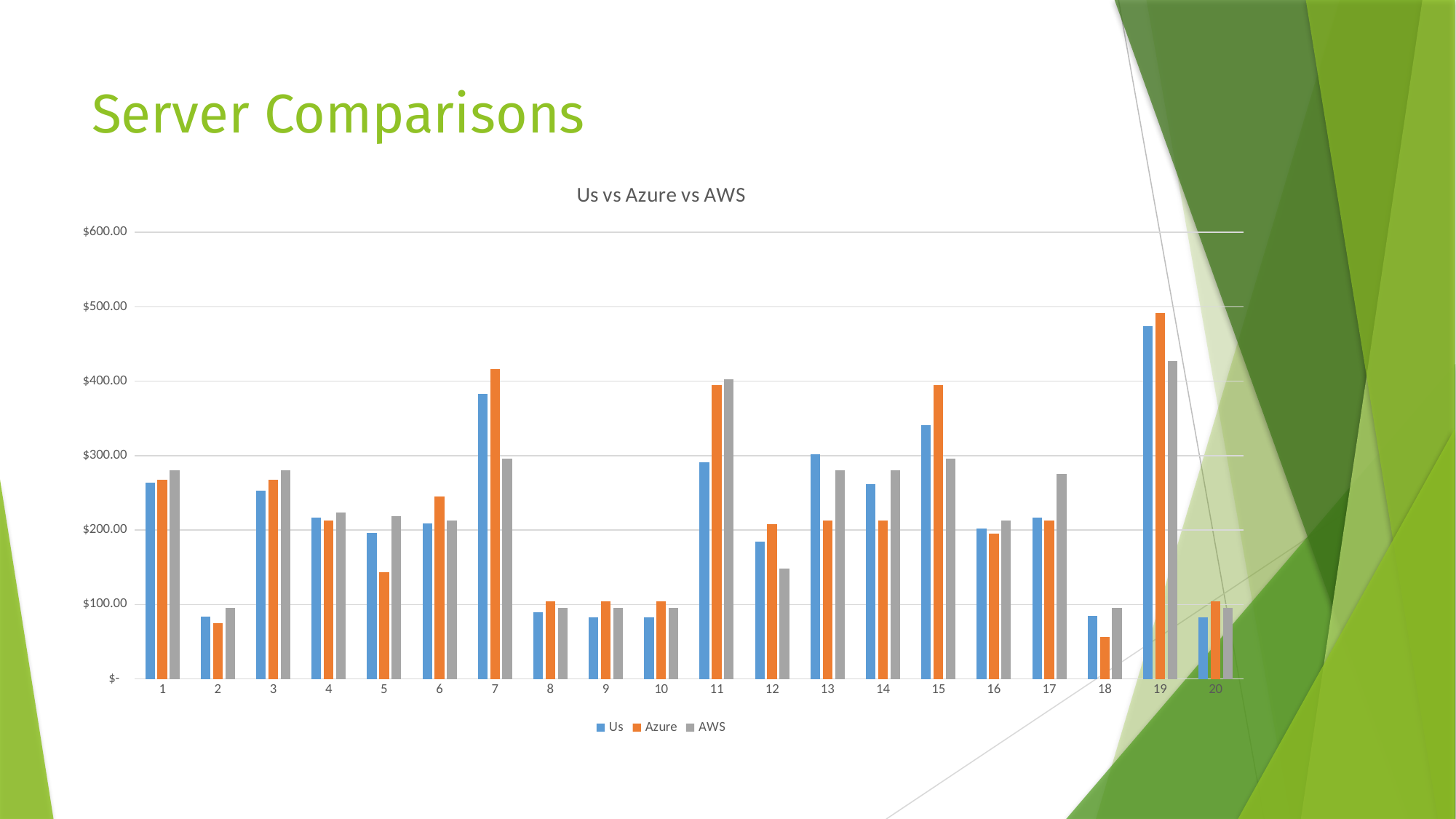

# Server Comparisons

### Chart: Us vs Azure vs AWS

| Category | Us | Azure | AWS |
|---|---|---|---|
| 1 | 264.0 | 267.5 | 280.36 |
| 2 | 84.0 | 75.0 | 95.16 |
| 3 | 253.0 | 267.8 | 280.36 |
| 4 | 217.0 | 212.78 | 223.45 |
| 5 | 196.0 | 143.7 | 218.87 |
| 6 | 209.0 | 245.52 | 213.02 |
| 7 | 383.0 | 416.64 | 295.73 |
| 8 | 90.0 | 104.16 | 95.16 |
| 9 | 83.0 | 104.16 | 95.16 |
| 10 | 83.0 | 104.16 | 95.16 |
| 11 | 291.0 | 395.06 | 402.95 |
| 12 | 184.0 | 208.32 | 148.6 |
| 13 | 301.5 | 212.78 | 280.36 |
| 14 | 261.5 | 212.78 | 280.36 |
| 15 | 341.0 | 395.07 | 295.73 |
| 16 | 202.0 | 195.37 | 213.02 |
| 17 | 217.0 | 212.78 | 275.24 |
| 18 | 85.0 | 56.45 | 95.16 |
| 19 | 474.0 | 491.04 | 426.76 |
| 20 | 83.0 | 104.16 | 95.16 |